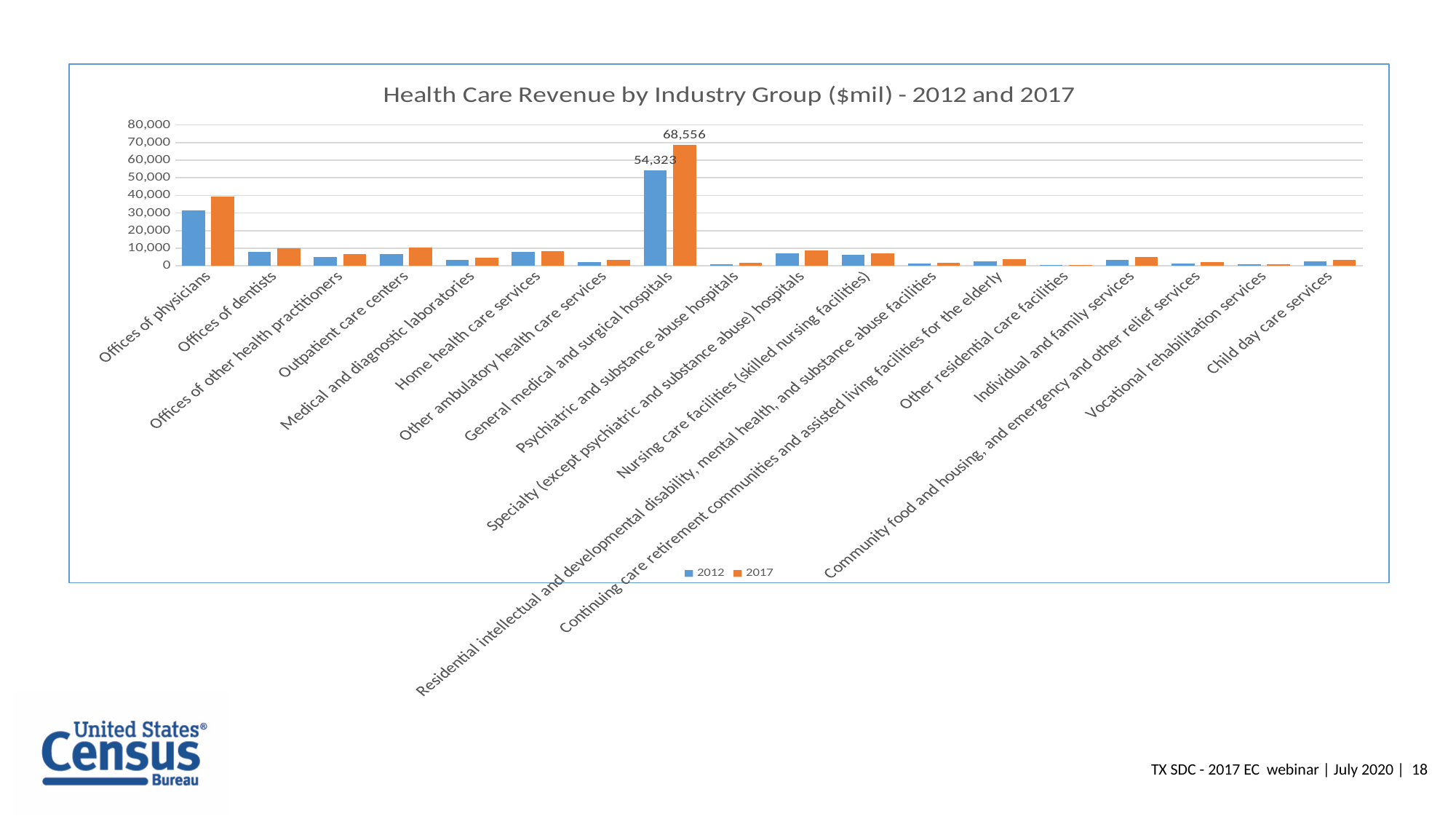

### Chart: Health Care Revenue by Industry Group ($mil) - 2012 and 2017

| Category | 2012 | 2017 |
|---|---|---|
| Offices of physicians | 31670.131 | 39458.118 |
| Offices of dentists | 7770.577 | 9806.138 |
| Offices of other health practitioners | 4892.21 | 6803.592 |
| Outpatient care centers | 6556.036 | 10504.17 |
| Medical and diagnostic laboratories | 3191.27 | 4810.089 |
| Home health care services | 7816.102 | 8465.868 |
| Other ambulatory health care services | 2237.323 | 3354.321 |
| General medical and surgical hospitals | 54323.027 | 68556.433 |
| Psychiatric and substance abuse hospitals | 951.236 | 1666.863 |
| Specialty (except psychiatric and substance abuse) hospitals | 7023.239 | 8794.834 |
| Nursing care facilities (skilled nursing facilities) | 6306.161 | 7040.42 |
| Residential intellectual and developmental disability, mental health, and substance abuse facilities | 1216.458 | 1615.46 |
| Continuing care retirement communities and assisted living facilities for the elderly | 2436.182 | 3597.219 |
| Other residential care facilities | 468.157 | 543.737 |
| Individual and family services | 3463.414 | 5075.413 |
| Community food and housing, and emergency and other relief services | 1348.188 | 2042.67 |
| Vocational rehabilitation services | 806.787 | 733.824 |
| Child day care services | 2558.632 | 3239.521 |
TX SDC - 2017 EC  webinar | July 2020 |  18